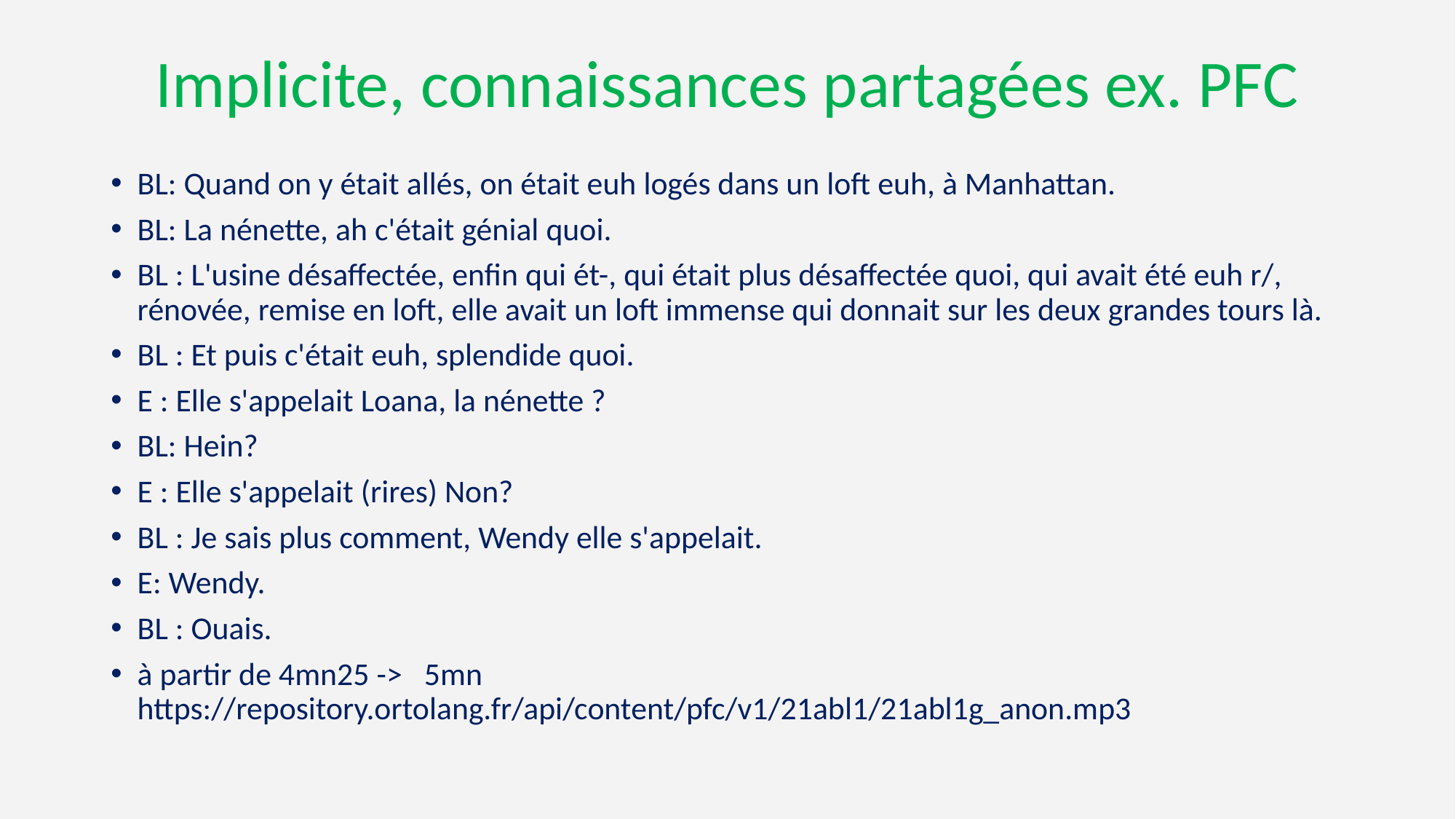

# Implicite, connaissances partagées ex. PFC
BL: Quand on y était allés, on était euh logés dans un loft euh, à Manhattan.
BL: La nénette, ah c'était génial quoi.
BL : L'usine désaffectée, enfin qui ét-, qui était plus désaffectée quoi, qui avait été euh r/, rénovée, remise en loft, elle avait un loft immense qui donnait sur les deux grandes tours là.
BL : Et puis c'était euh, splendide quoi.
E : Elle s'appelait Loana, la nénette ?
BL: Hein?
E : Elle s'appelait (rires) Non?
BL : Je sais plus comment, Wendy elle s'appelait.
E: Wendy.
BL : Ouais.
à partir de 4mn25 ->   5mn  https://repository.ortolang.fr/api/content/pfc/v1/21abl1/21abl1g_anon.mp3